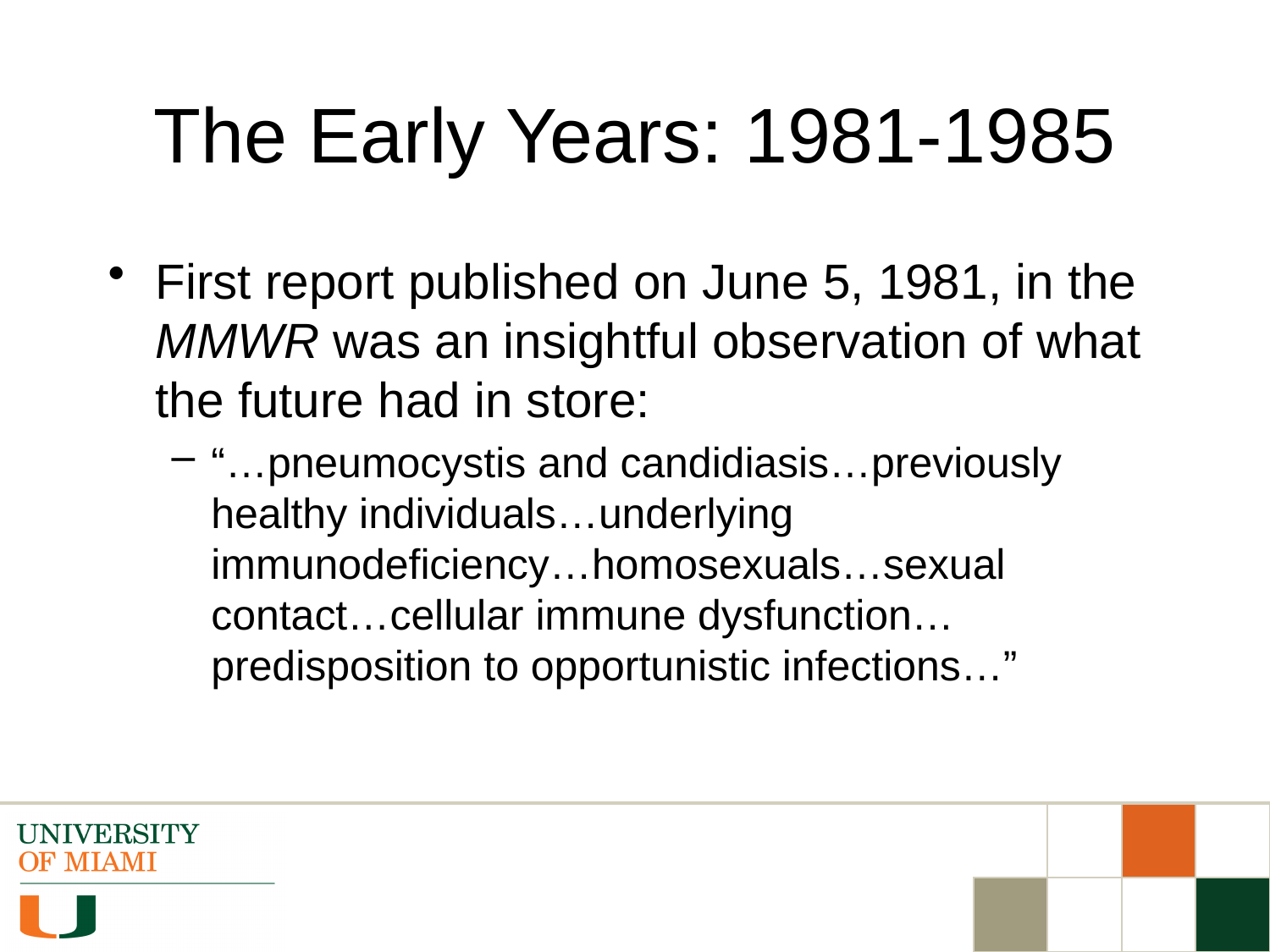

# The Early Years: 1981-1985
First report published on June 5, 1981, in the MMWR was an insightful observation of what the future had in store:
“…pneumocystis and candidiasis…previously healthy individuals…underlying immunodeficiency…homosexuals…sexual contact…cellular immune dysfunction…predisposition to opportunistic infections…”